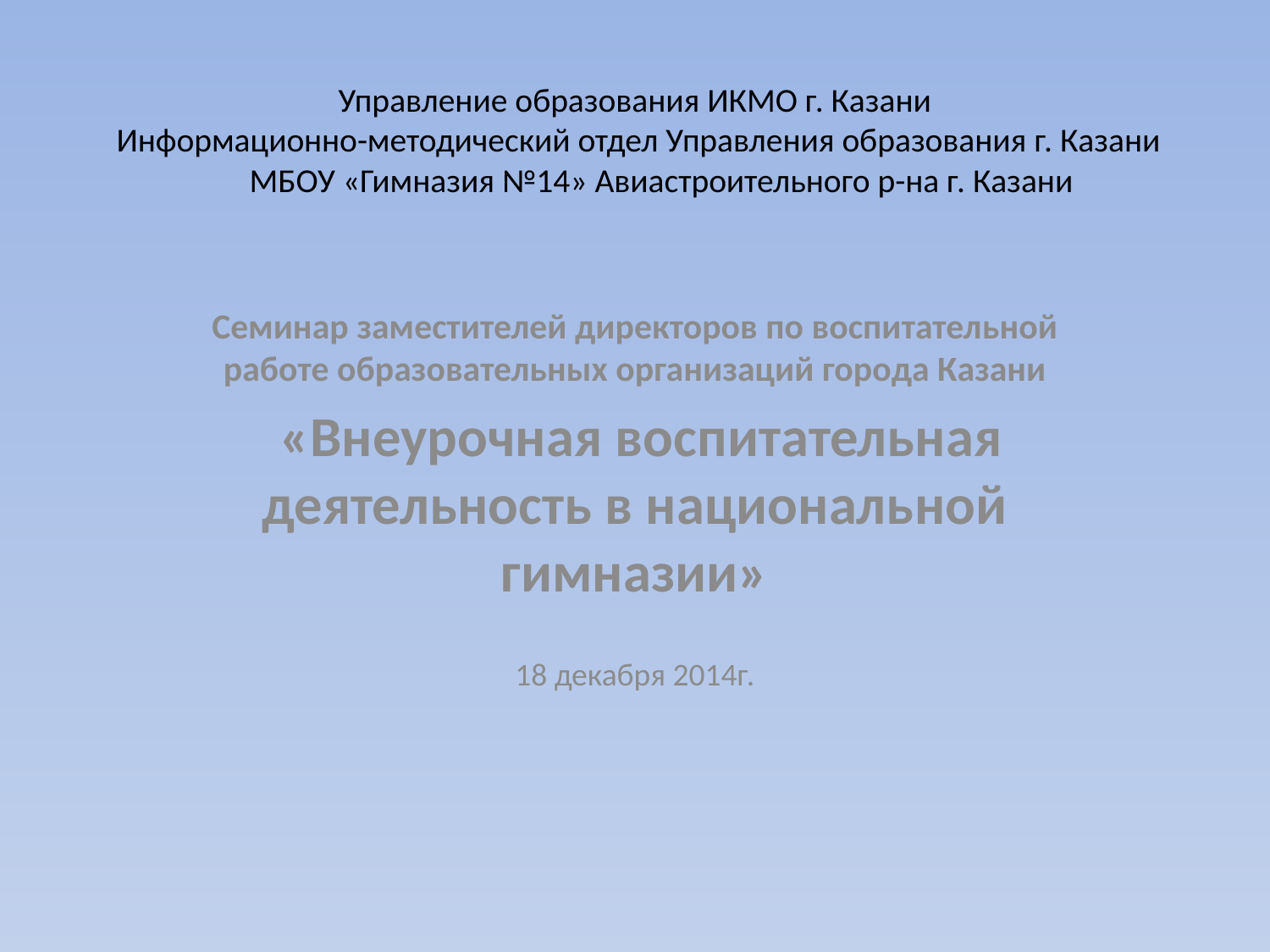

# Управление образования ИКМО г. Казани Информационно-методический отдел Управления образования г. Казани МБОУ «Гимназия №14» Авиастроительного р-на г. Казани
Семинар заместителей директоров по воспитательной работе образовательных организаций города Казани
 «Внеурочная воспитательная деятельность в национальной гимназии»

18 декабря 2014г.